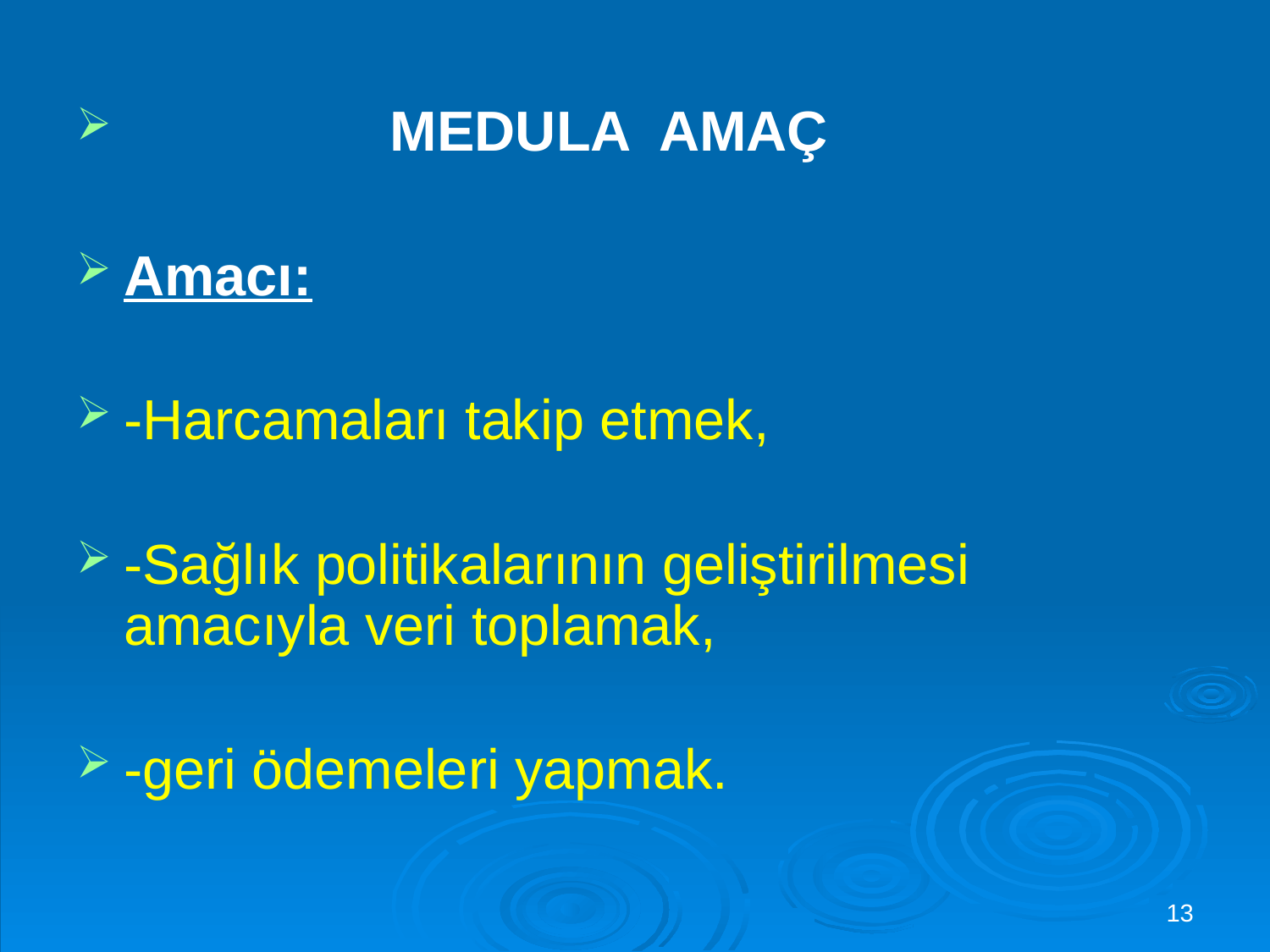

MEDULA  AMAÇ

Amacı:

-Harcamaları takip etmek,

-Sağlık politikalarının geliştirilmesi amacıyla veri toplamak,

-geri ödemeleri yapmak.

13